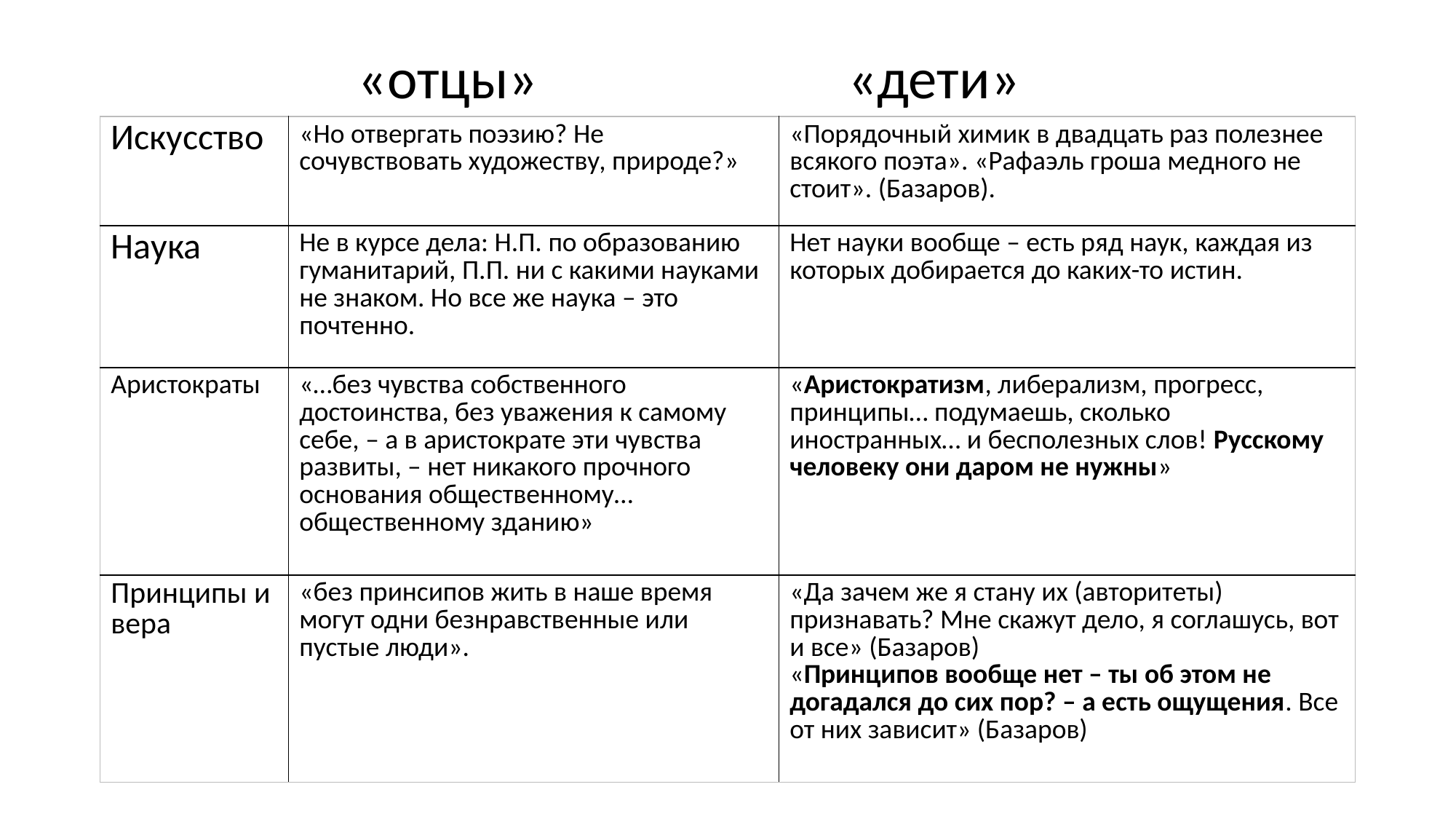

# «отцы»                        «дети»
| Искусство | «Но отвергать поэзию? Не сочувствовать художеству, природе?» | «Порядочный химик в двадцать раз полезнее всякого поэта». «Рафаэль гроша медного не стоит». (Базаров). |
| --- | --- | --- |
| Наука | Не в курсе дела: Н.П. по образованию гуманитарий, П.П. ни с какими науками не знаком. Но все же наука – это почтенно. | Нет науки вообще – есть ряд наук, каждая из которых добирается до каких-то истин. |
| Аристократы | «…без чувства собственного достоинства, без уважения к самому себе, – а в аристократе эти чувства развиты, – нет никакого прочного основания общественному… общественному зданию» | «Аристократизм, либерализм, прогресс, принципы… подумаешь, сколько иностранных… и бесполезных слов! Русскому человеку они даром не нужны» |
| Принципы и вера | «без принсипов жить в наше время могут одни безнравственные или пустые люди». | «Да зачем же я стану их (авторитеты) признавать? Мне скажут дело, я соглашусь, вот и все» (Базаров) «Принципов вообще нет – ты об этом не догадался до сих пор? – а есть ощущения. Все от них зависит» (Базаров) |